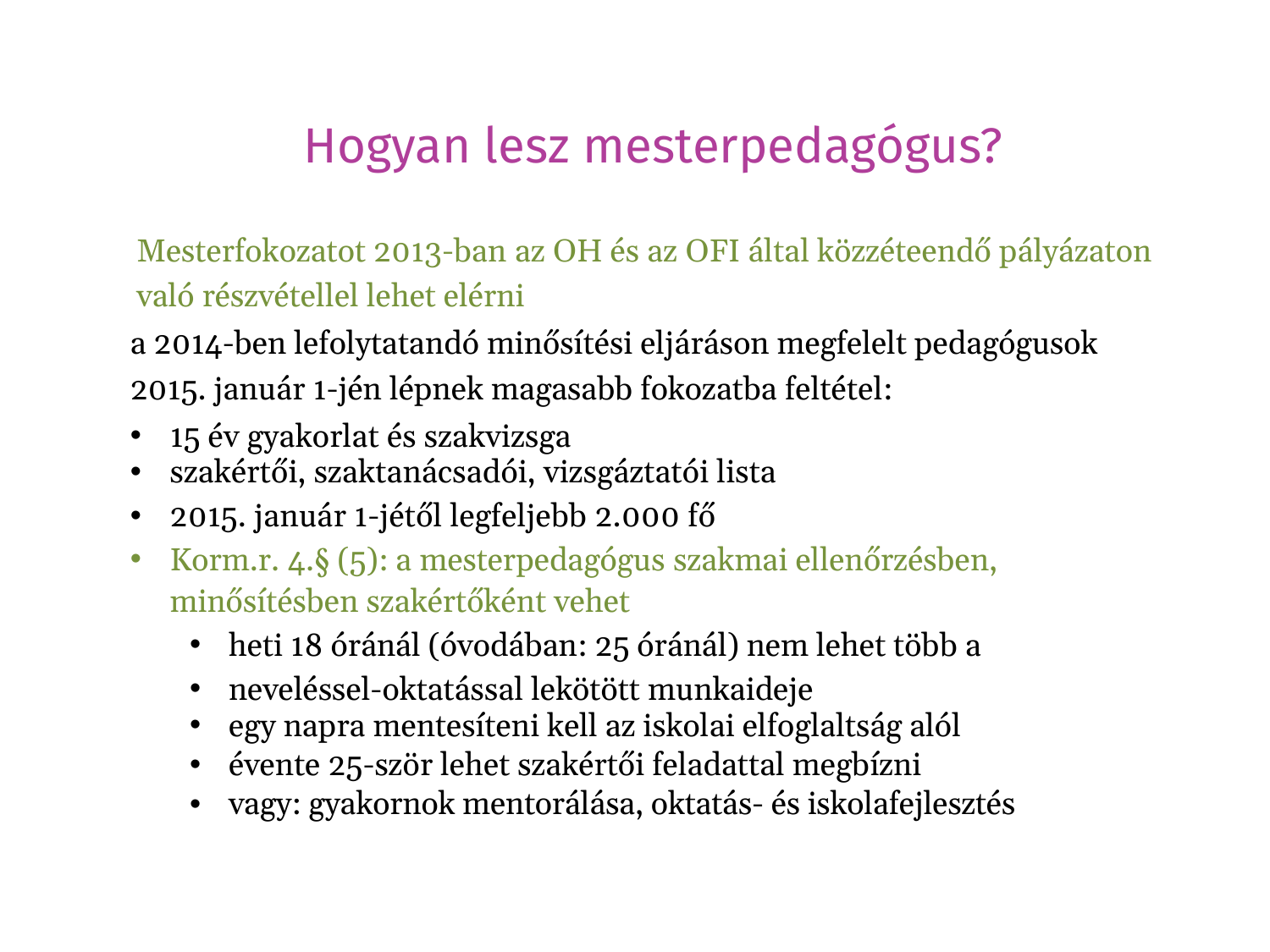

Hogyan lesz mesterpedagógus?

Mesterfokozatot 2013-ban az OH és az OFI által közzéteendő pályázaton való részvétellel lehet elérni
a 2014-ben lefolytatandó minősítési eljáráson megfelelt pedagógusok 2015. január 1-jén lépnek magasabb fokozatba feltétel:
15 év gyakorlat és szakvizsga
szakértői, szaktanácsadói, vizsgáztatói lista
2015. január 1-jétől legfeljebb 2.000 fő
Korm.r. 4.§ (5): a mesterpedagógus szakmai ellenőrzésben, minősítésben szakértőként vehet
heti 18 óránál (óvodában: 25 óránál) nem lehet több a
neveléssel-oktatással lekötött munkaideje
egy napra mentesíteni kell az iskolai elfoglaltság alól
évente 25-ször lehet szakértői feladattal megbízni
vagy: gyakornok mentorálása, oktatás- és iskolafejlesztés